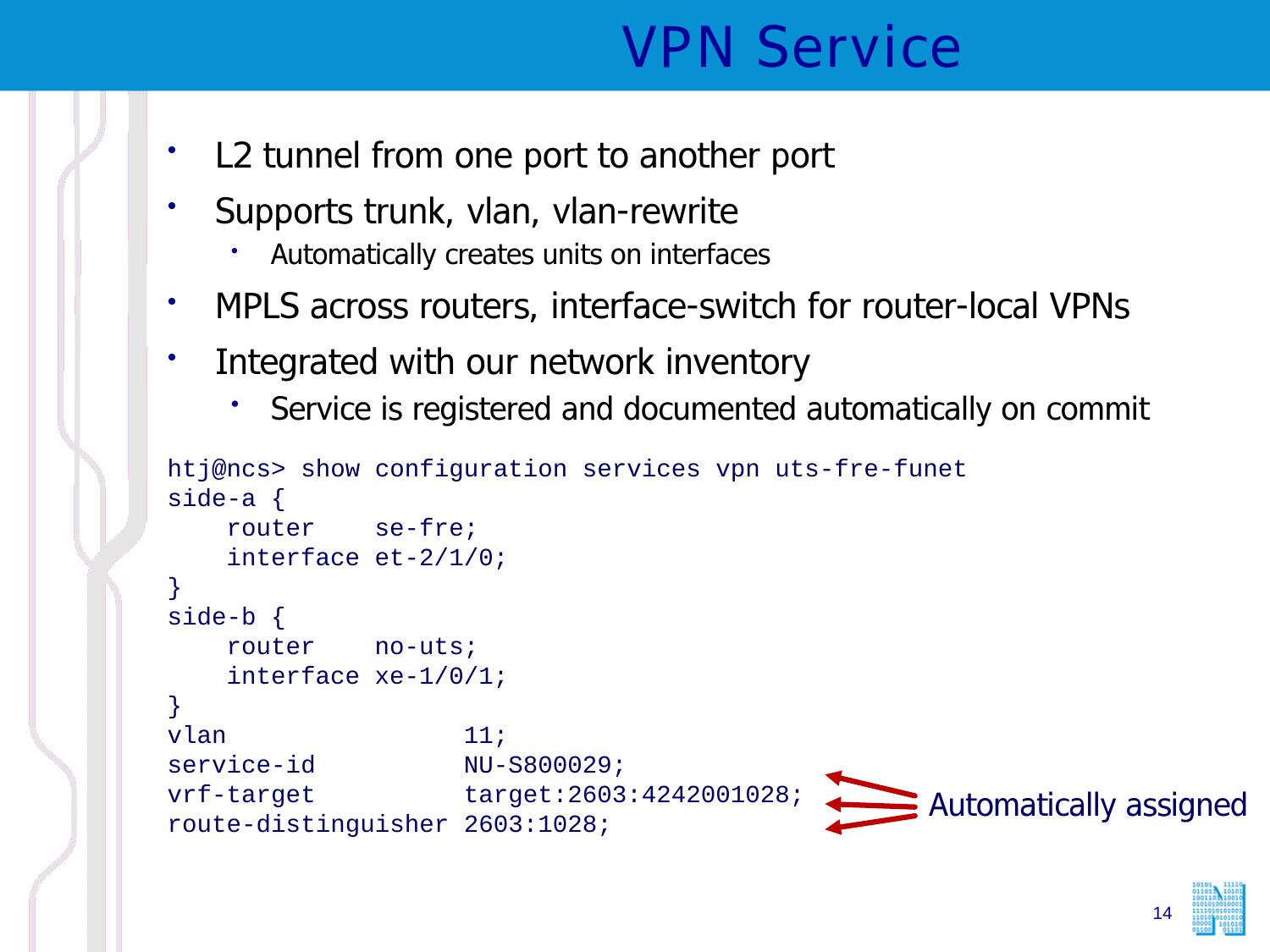

# VPN Service
L2 tunnel from one port to another port
Supports trunk, vlan, vlan-rewrite
Automatically creates units on interfaces
MPLS across routers, interface-switch for router-local VPNs
Integrated with our network inventory
Service is registered and documented automatically on commit
htj@ncs> show configuration services vpn uts-fre-funet
side-a {
    router    se-fre;
    interface et-2/1/0;
}
side-b {
    router    no-uts;
    interface xe-1/0/1;
}
vlan                11;
service-id          NU-S800029;
vrf-target          target:2603:4242001028;
route-distinguisher 2603:1028;
Automatically assigned

14